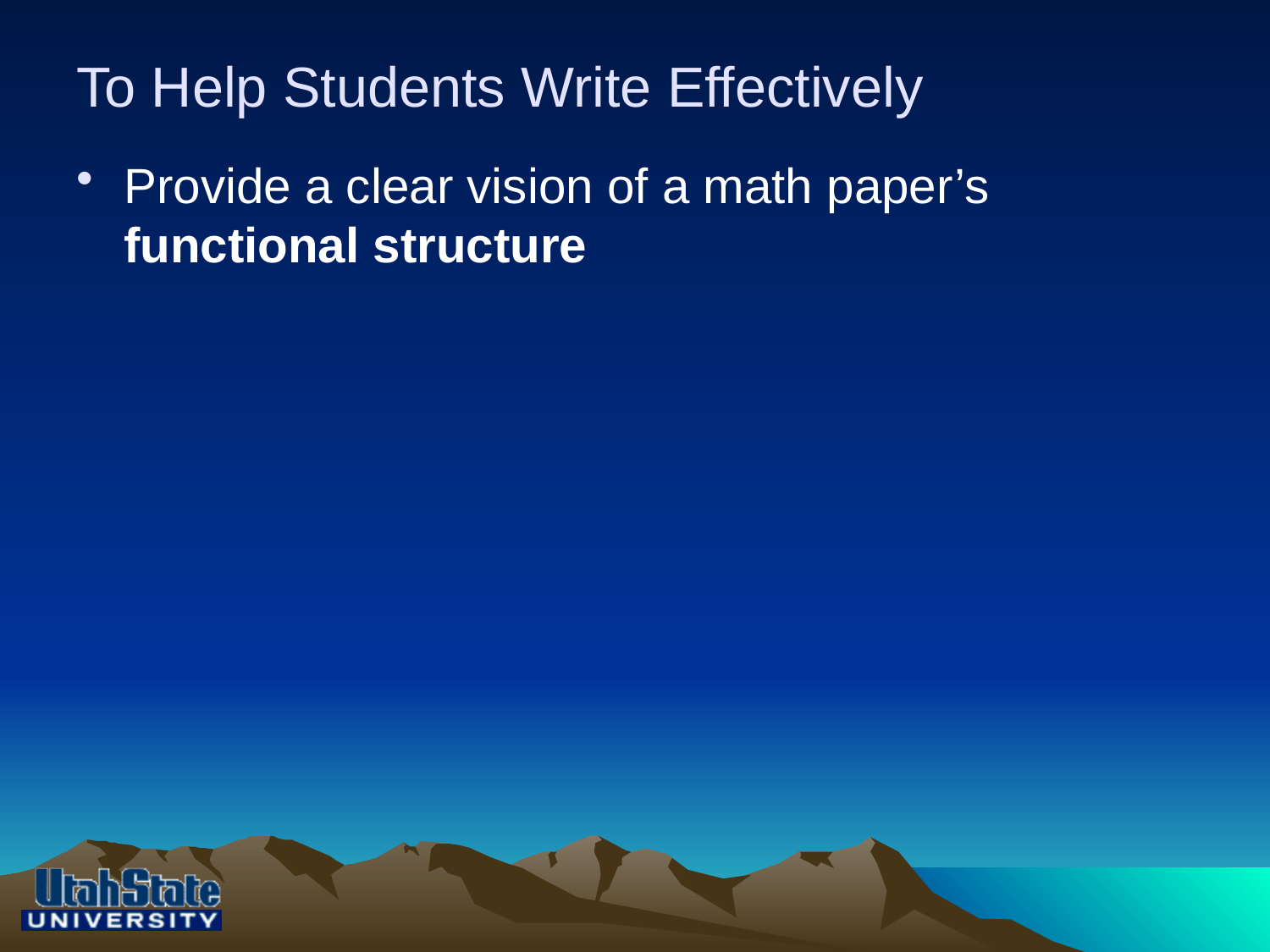

# To Help Students Write Effectively
Provide a clear vision of a math paper’s functional structure